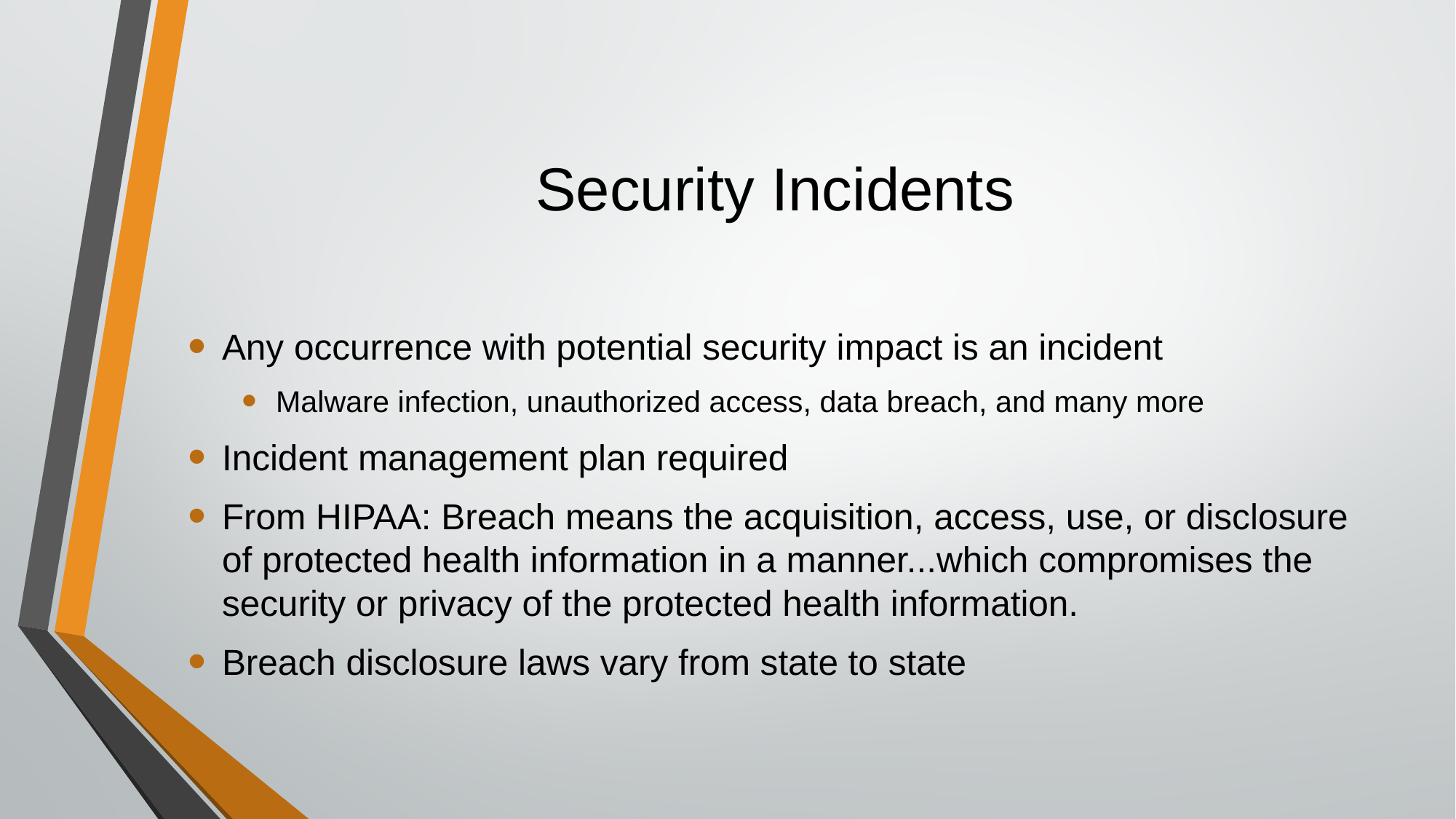

# Security Incidents
Any occurrence with potential security impact is an incident
Malware infection, unauthorized access, data breach, and many more
Incident management plan required
From HIPAA: Breach means the acquisition, access, use, or disclosure of protected health information in a manner...which compromises the security or privacy of the protected health information.
Breach disclosure laws vary from state to state